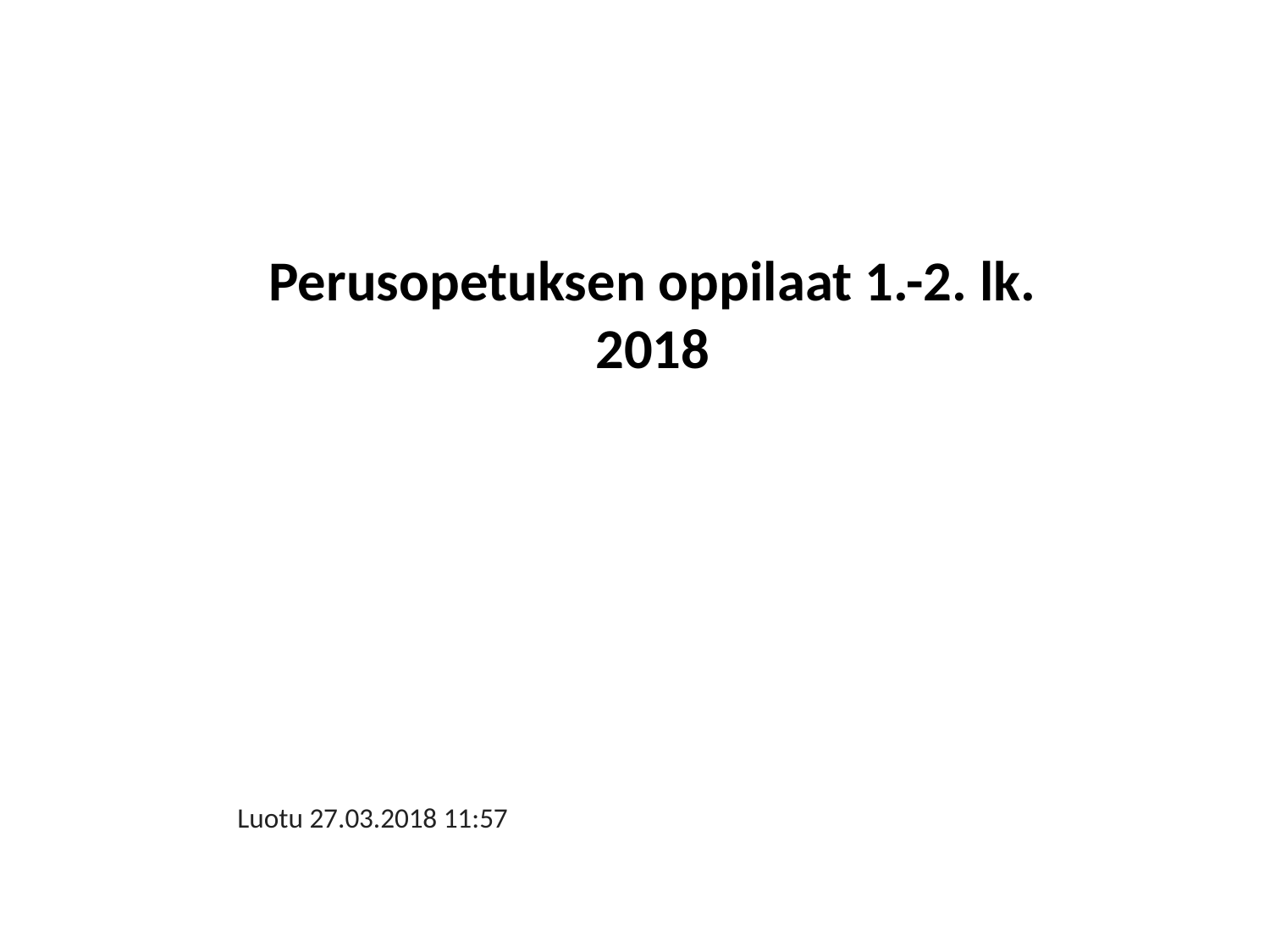

Perusopetuksen oppilaat 1.-2. lk. 2018
Luotu 27.03.2018 11:57